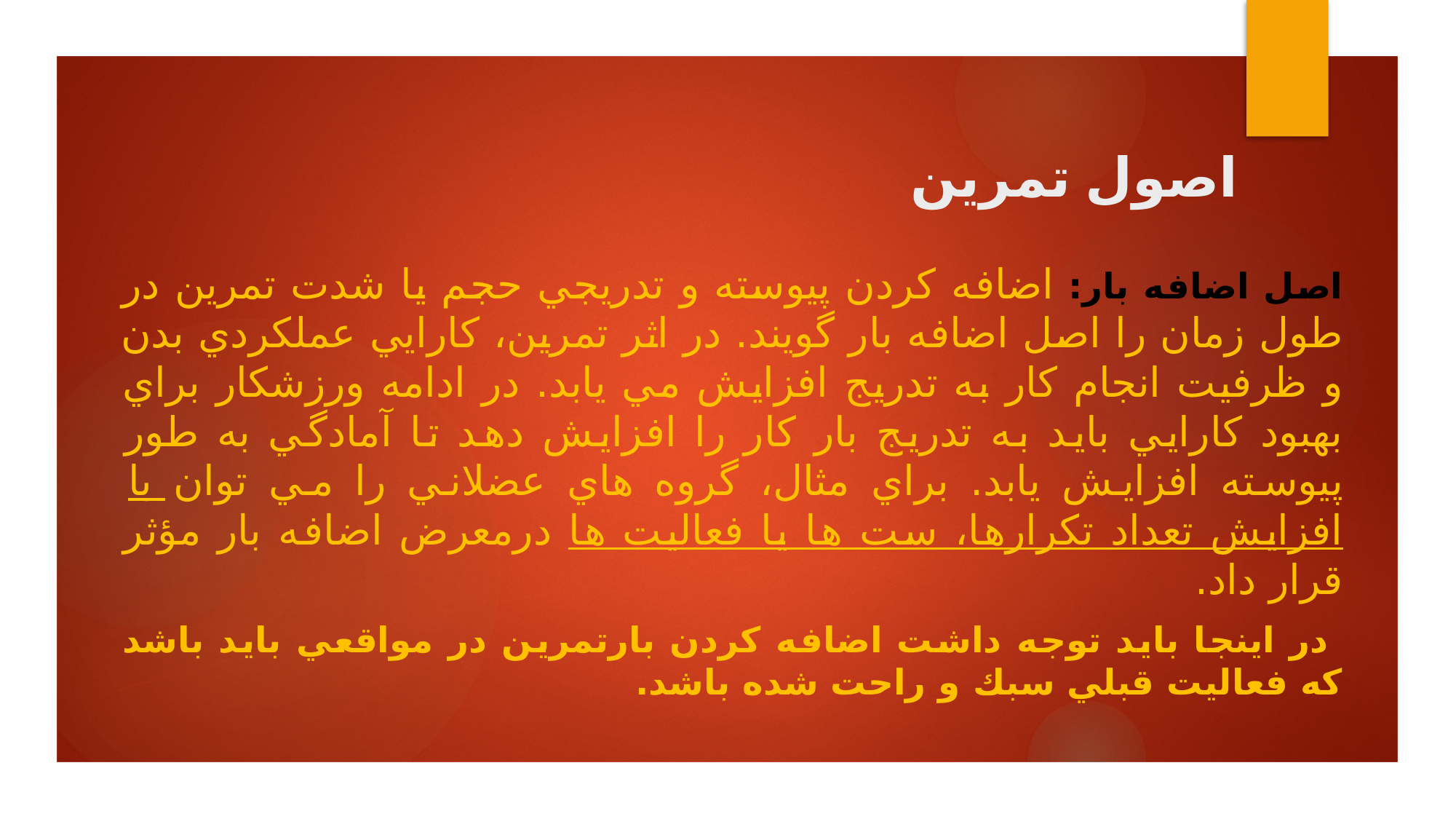

# اصول تمرین

اصل اضافه بار: اضافه كردن پيوسته و تدريجي حجم يا شدت تمرين در طول زمان را اصل اضافه بار گويند. در اثر تمرين، كارايي عملكردي بدن و ظرفيت انجام كار به تدريج افزايش مي يابد. در ادامه ورزشكار براي بهبود كارايي بايد به تدريج بار كار را افزايش دهد تا آمادگي به طور پيوسته افزايش يابد. براي مثال، گروه هاي عضلاني را مي توان با افزايش تعداد تكرارها، ست ها يا فعاليت ها درمعرض اضافه بار مؤثر قرار داد.
 در اينجا بايد توجه داشت اضافه كردن بارتمرين در مواقعي بايد باشد كه فعاليت قبلي سبك و راحت شده باشد.